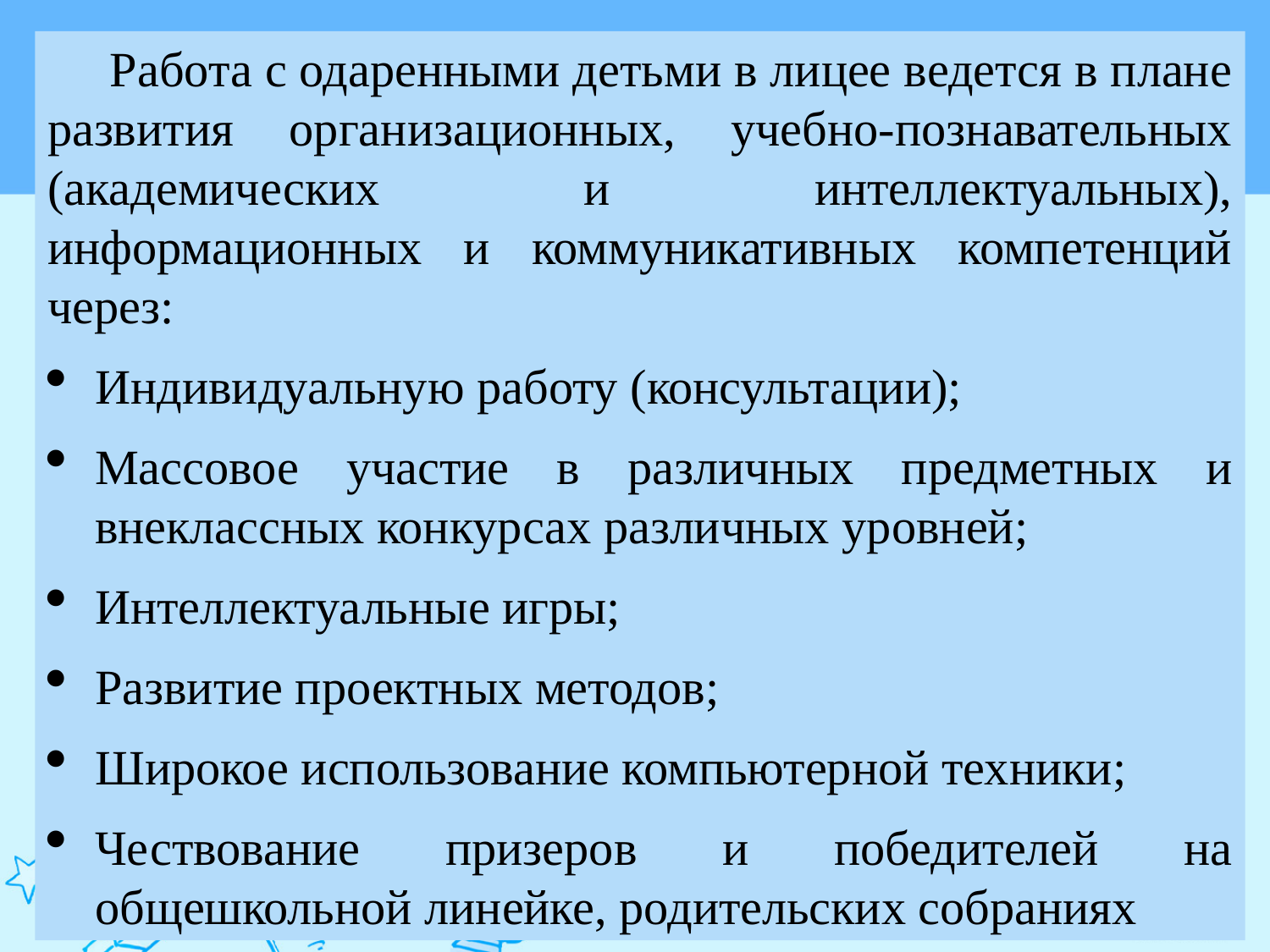

Работа с одаренными детьми в лицее ведется в плане развития организационных, учебно-познавательных (академических и интеллектуальных), информационных и коммуникативных компетенций через:
Индивидуальную работу (консультации);
Массовое участие в различных предметных и внеклассных конкурсах различных уровней;
Интеллектуальные игры;
Развитие проектных методов;
Широкое использование компьютерной техники;
Чествование призеров и победителей на общешкольной линейке, родительских собраниях